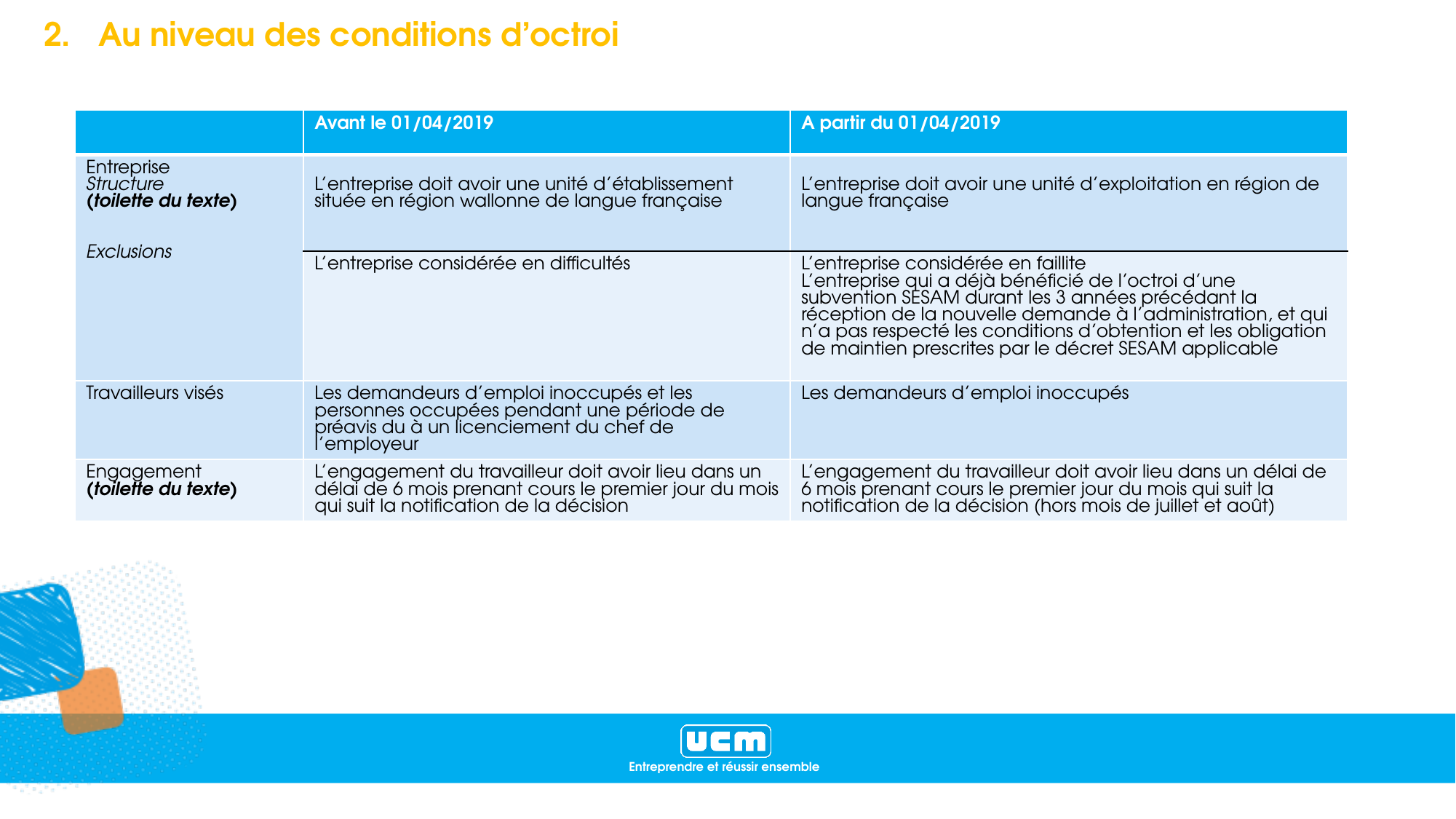

Au niveau des conditions d’octroi

|  | Avant le 01/04/2019 | A partir du 01/04/2019 |
| --- | --- | --- |
| Entreprise Structure (toilette du texte) Exclusions | L’entreprise doit avoir une unité d’établissement située en région wallonne de langue française | L’entreprise doit avoir une unité d’exploitation en région de langue française |
|  | L’entreprise considérée en difficultés | L’entreprise considérée en faillite L’entreprise qui a déjà bénéficié de l’octroi d’une subvention SESAM durant les 3 années précédant la réception de la nouvelle demande à l’administration, et qui n’a pas respecté les conditions d’obtention et les obligation de maintien prescrites par le décret SESAM applicable |
| Travailleurs visés | Les demandeurs d’emploi inoccupés et les personnes occupées pendant une période de préavis du à un licenciement du chef de l’employeur | Les demandeurs d’emploi inoccupés |
| Engagement (toilette du texte) | L’engagement du travailleur doit avoir lieu dans un délai de 6 mois prenant cours le premier jour du mois qui suit la notification de la décision | L’engagement du travailleur doit avoir lieu dans un délai de 6 mois prenant cours le premier jour du mois qui suit la notification de la décision (hors mois de juillet et août) |